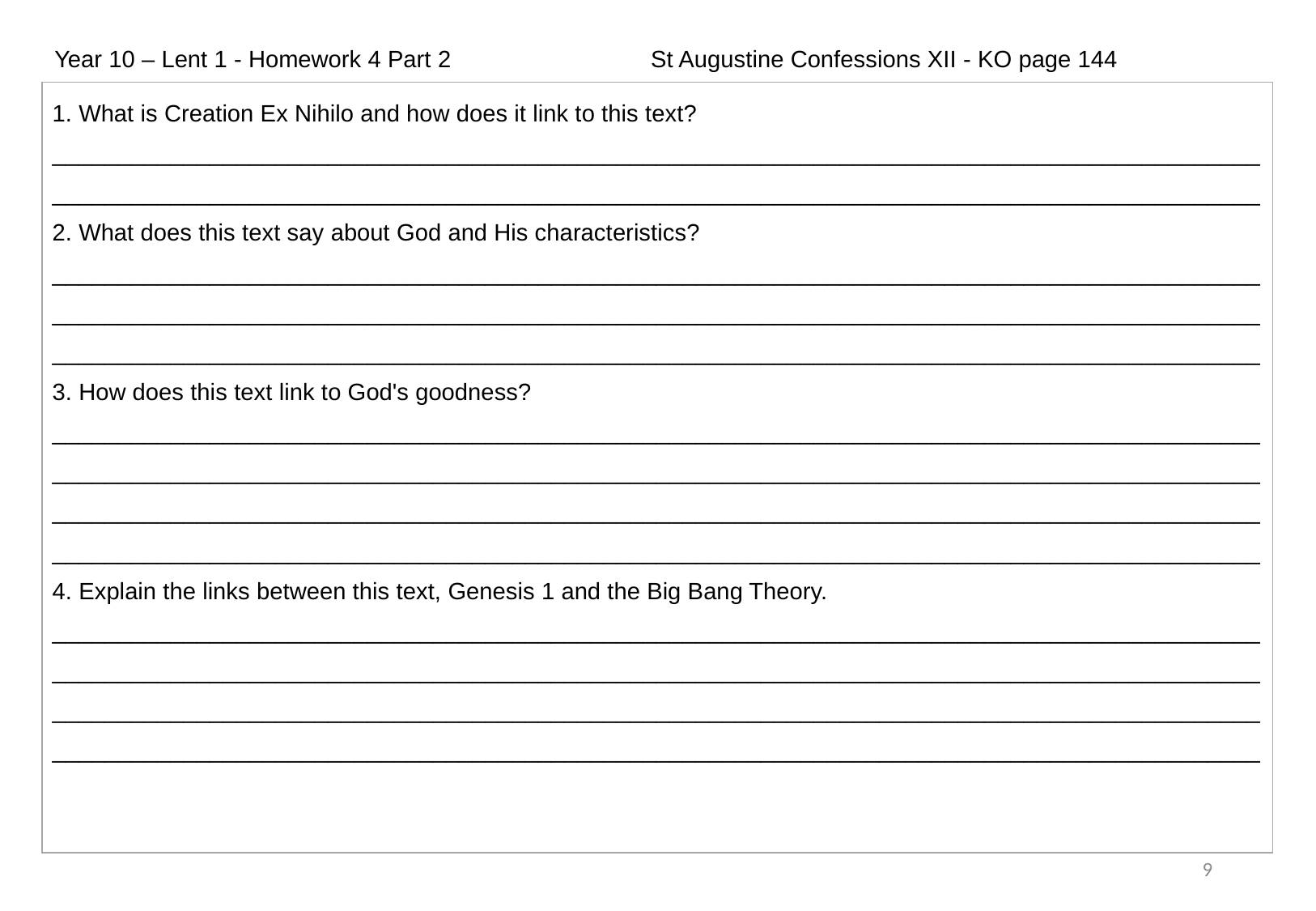

Year 10 – Lent 1 - Homework 4 Part 2                              St Augustine Confessions XII - KO page 144
| 1. What is Creation Ex Nihilo and how does it link to this text? \_\_\_\_\_\_\_\_\_\_\_\_\_\_\_\_\_\_\_\_\_\_\_\_\_\_\_\_\_\_\_\_\_\_\_\_\_\_\_\_\_\_\_\_\_\_\_\_\_\_\_\_\_\_\_\_\_\_\_\_\_\_\_\_\_\_\_\_\_\_\_\_\_\_\_\_\_\_\_\_\_\_\_\_\_\_\_\_\_\_\_\_\_\_\_\_\_\_\_\_\_\_\_\_\_\_\_\_\_\_\_\_\_\_\_\_\_\_\_\_\_\_\_\_\_\_\_\_\_\_\_\_\_\_\_\_\_\_\_\_\_\_\_\_\_\_\_\_\_\_\_\_\_\_\_\_\_\_\_\_\_\_\_\_\_\_\_\_\_\_\_\_\_\_\_\_\_\_\_\_\_\_\_\_ 2. What does this text say about God and His characteristics? \_\_\_\_\_\_\_\_\_\_\_\_\_\_\_\_\_\_\_\_\_\_\_\_\_\_\_\_\_\_\_\_\_\_\_\_\_\_\_\_\_\_\_\_\_\_\_\_\_\_\_\_\_\_\_\_\_\_\_\_\_\_\_\_\_\_\_\_\_\_\_\_\_\_\_\_\_\_\_\_\_\_\_\_\_\_\_\_\_\_\_\_\_\_\_\_\_\_\_\_\_\_\_\_\_\_\_\_\_\_\_\_\_\_\_\_\_\_\_\_\_\_\_\_\_\_\_\_\_\_\_\_\_\_\_\_\_\_\_\_\_\_\_\_\_\_\_\_\_\_\_\_\_\_\_\_\_\_\_\_\_\_\_\_\_\_\_\_\_\_\_\_\_\_\_\_\_\_\_\_\_\_\_\_\_\_\_\_\_\_\_\_\_\_\_\_\_\_\_\_\_\_\_\_\_\_\_\_\_\_\_\_\_\_\_\_\_\_\_\_\_\_\_\_\_\_\_\_\_\_\_\_\_\_\_\_\_\_\_\_\_\_\_\_\_\_\_\_\_\_\_\_\_\_\_\_\_\_\_\_\_\_\_\_\_\_\_\_\_\_\_\_\_\_\_\_ 3. How does this text link to God's goodness? \_\_\_\_\_\_\_\_\_\_\_\_\_\_\_\_\_\_\_\_\_\_\_\_\_\_\_\_\_\_\_\_\_\_\_\_\_\_\_\_\_\_\_\_\_\_\_\_\_\_\_\_\_\_\_\_\_\_\_\_\_\_\_\_\_\_\_\_\_\_\_\_\_\_\_\_\_\_\_\_\_\_\_\_\_\_\_\_\_\_\_\_\_\_\_\_\_\_\_\_\_\_\_\_\_\_\_\_\_\_\_\_\_\_\_\_\_\_\_\_\_\_\_\_\_\_\_\_\_\_\_\_\_\_\_\_\_\_\_\_\_\_\_\_\_\_\_\_\_\_\_\_\_\_\_\_\_\_\_\_\_\_\_\_\_\_\_\_\_\_\_\_\_\_\_\_\_\_\_\_\_\_\_\_\_\_\_\_\_\_\_\_\_\_\_\_\_\_\_\_\_\_\_\_\_\_\_\_\_\_\_\_\_\_\_\_\_\_\_\_\_\_\_\_\_\_\_\_\_\_\_\_\_\_\_\_\_\_\_\_\_\_\_\_\_\_\_\_\_\_\_\_\_\_\_\_\_\_\_\_\_\_\_\_\_\_\_\_\_\_\_\_\_\_\_\_\_\_\_\_\_\_\_\_\_\_\_\_\_\_\_\_\_\_\_\_\_\_\_\_\_\_\_\_\_\_\_\_\_\_\_\_\_\_\_\_\_\_\_\_\_\_\_\_\_\_\_\_\_\_\_\_\_\_\_\_\_\_\_\_\_\_\_\_\_\_\_\_\_\_\_\_\_\_\_\_\_\_\_\_\_\_\_\_\_\_\_\_ 4. Explain the links between this text, Genesis 1 and the Big Bang Theory. \_\_\_\_\_\_\_\_\_\_\_\_\_\_\_\_\_\_\_\_\_\_\_\_\_\_\_\_\_\_\_\_\_\_\_\_\_\_\_\_\_\_\_\_\_\_\_\_\_\_\_\_\_\_\_\_\_\_\_\_\_\_\_\_\_\_\_\_\_\_\_\_\_\_\_\_\_\_\_\_\_\_\_\_\_\_\_\_\_\_\_\_\_\_\_\_\_\_\_\_\_\_\_\_\_\_\_\_\_\_\_\_\_\_\_\_\_\_\_\_\_\_\_\_\_\_\_\_\_\_\_\_\_\_\_\_\_\_\_\_\_\_\_\_\_\_\_\_\_\_\_\_\_\_\_\_\_\_\_\_\_\_\_\_\_\_\_\_\_\_\_\_\_\_\_\_\_\_\_\_\_\_\_\_\_\_\_\_\_\_\_\_\_\_\_\_\_\_\_\_\_\_\_\_\_\_\_\_\_\_\_\_\_\_\_\_\_\_\_\_\_\_\_\_\_\_\_\_\_\_\_\_\_\_\_\_\_\_\_\_\_\_\_\_\_\_\_\_\_\_\_\_\_\_\_\_\_\_\_\_\_\_\_\_\_\_\_\_\_\_\_\_\_\_\_\_\_\_\_\_\_\_\_\_\_\_\_\_\_\_\_\_\_\_\_\_\_\_\_\_\_\_\_\_\_\_\_\_\_\_\_\_\_\_\_\_\_\_\_\_\_\_\_\_\_\_\_\_\_\_\_\_\_\_\_\_\_\_\_\_\_\_\_\_\_\_\_\_\_\_\_\_\_\_\_\_\_\_\_\_\_\_\_\_\_\_\_\_ |
| --- |
9